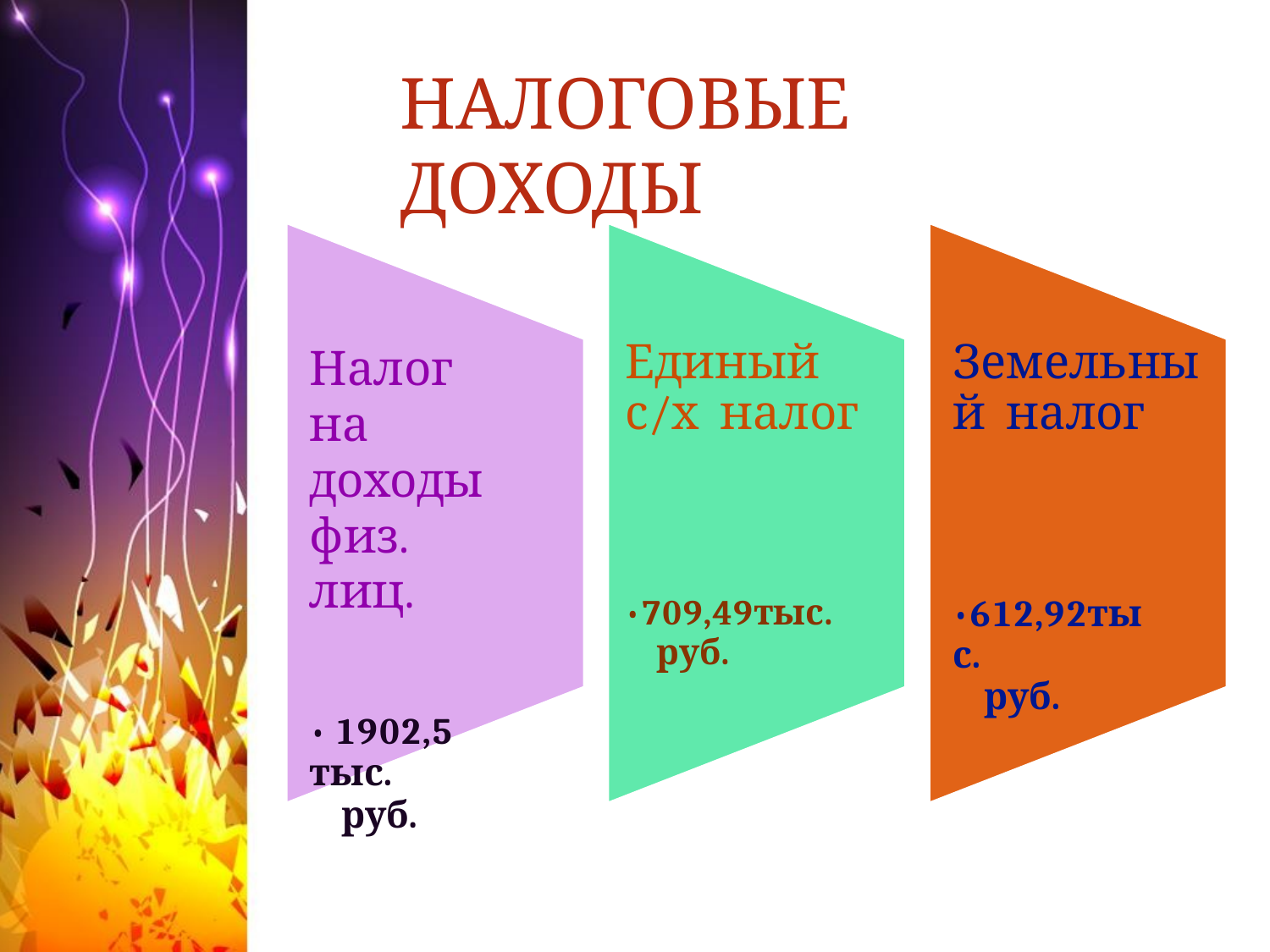

# НАЛОГОВЫЕ ДОХОДЫ

Единый с/х  налог
Земельный  налог
Налог на  доходы  физ. лиц.

• 1902,5 тыс.
руб.
•612,92тыс.
руб.
•709,49тыс.
руб.